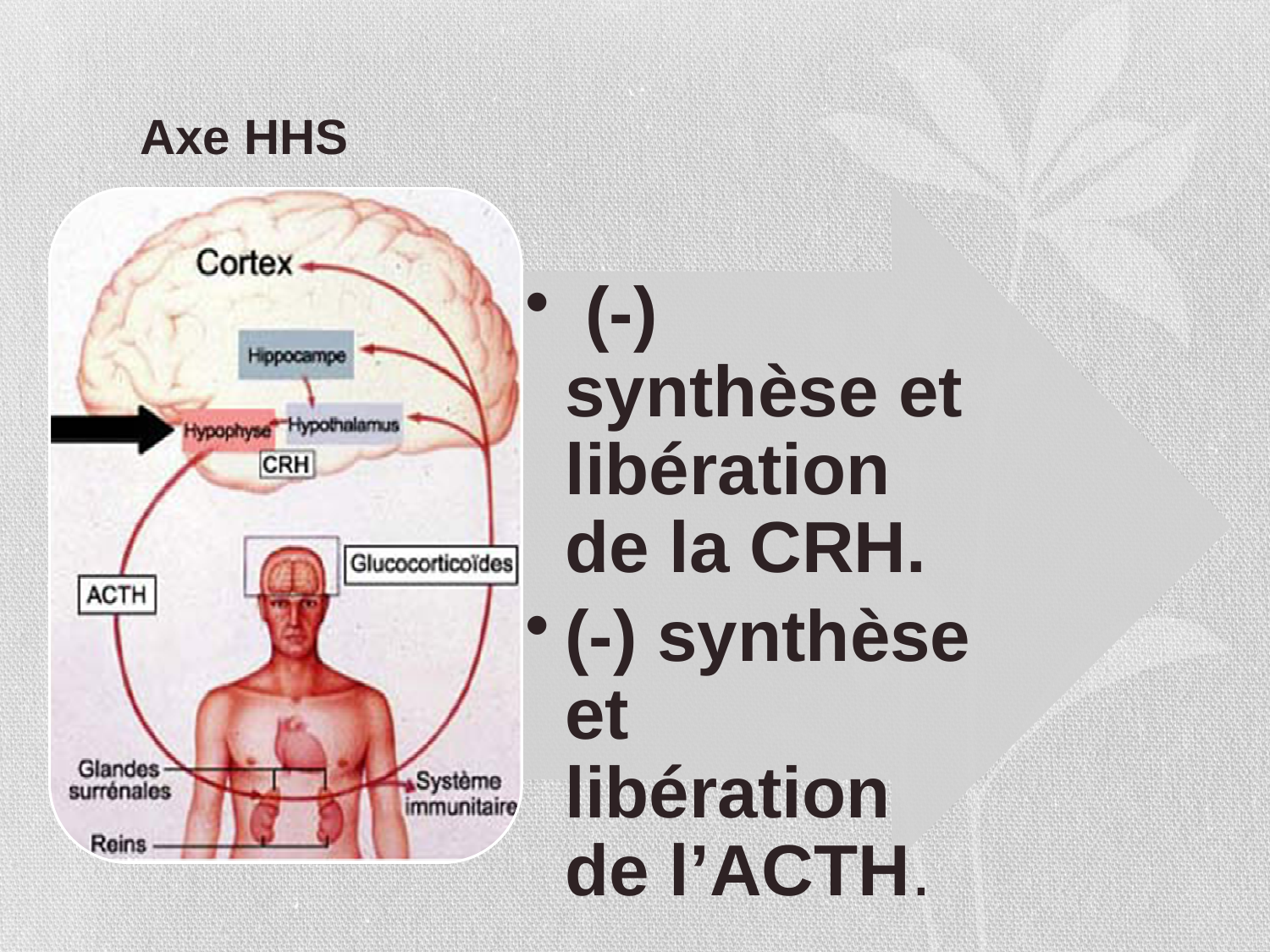

Axe HHS

 (-) synthèse et libération de la CRH.
(-) synthèse et libération de l’ACTH.